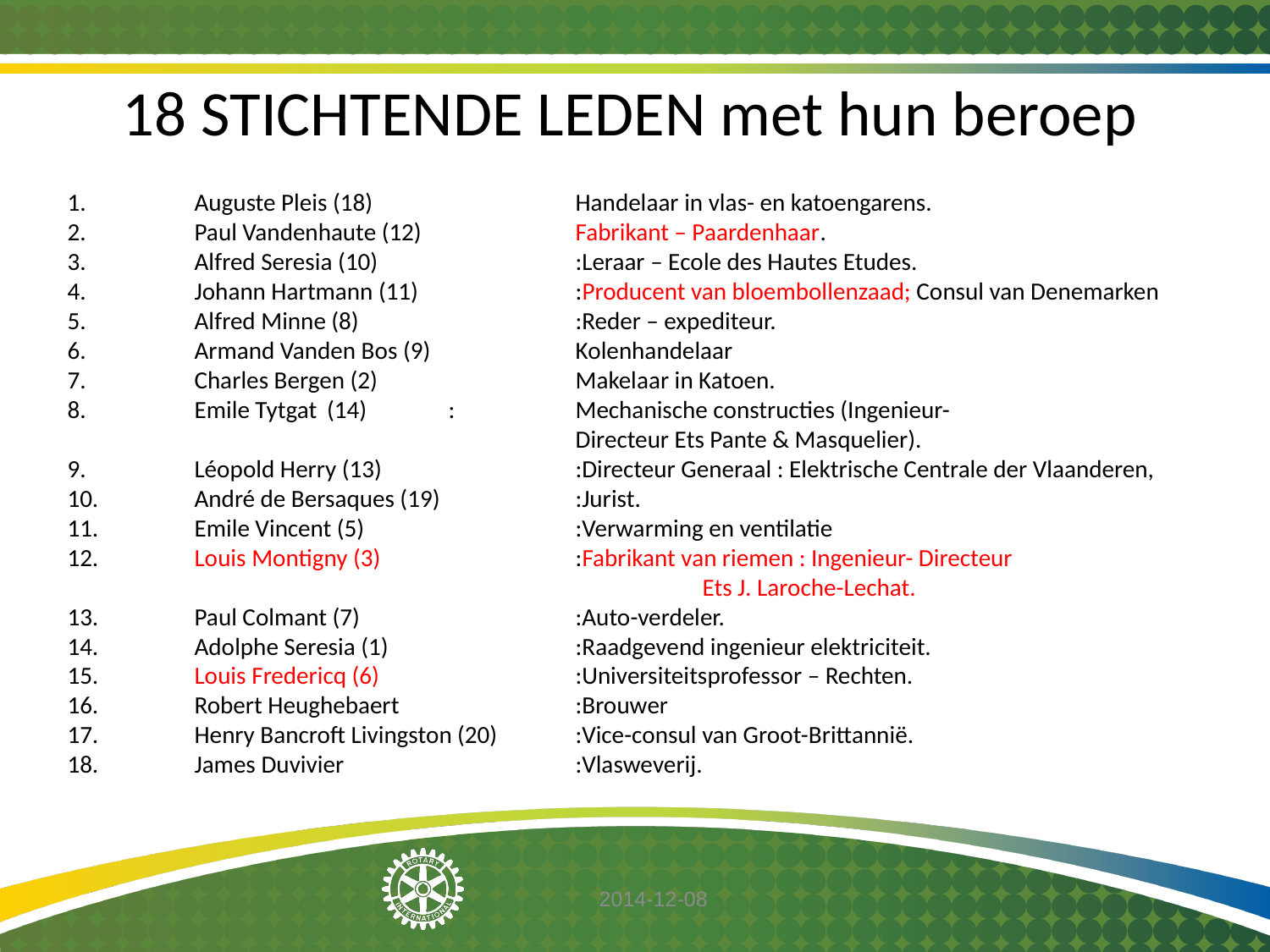

18 STICHTENDE LEDEN met hun beroep

1.	Auguste Pleis (18)		Handelaar in vlas- en katoengarens.
2.	Paul Vandenhaute (12)		Fabrikant – Paardenhaar.
3.	Alfred Seresia (10)		:Leraar – Ecole des Hautes Etudes.
4.	Johann Hartmann (11)		:Producent van bloembollenzaad; Consul van Denemarken
5.	Alfred Minne (8)		:Reder – expediteur.
6.	Armand Vanden Bos (9)		Kolenhandelaar
7.	Charles Bergen (2)		Makelaar in Katoen.
8.	Emile Tytgat	 (14)	:	Mechanische constructies (Ingenieur-
				Directeur Ets Pante & Masquelier).
9.	Léopold Herry (13)		:Directeur Generaal : Elektrische Centrale der Vlaanderen,
10.	André de Bersaques (19)		:Jurist.
11.	Emile Vincent (5)		:Verwarming en ventilatie
12.	Louis Montigny (3)		:Fabrikant van riemen : Ingenieur- Directeur
					Ets J. Laroche-Lechat.
13.	Paul Colmant (7)		:Auto-verdeler.
14.	Adolphe Seresia (1)		:Raadgevend ingenieur elektriciteit.
15.	Louis Fredericq (6)		:Universiteitsprofessor – Rechten.
16.	Robert Heughebaert 		:Brouwer
17.	Henry Bancroft Livingston (20)	:Vice-consul van Groot-Brittannië.
18.	James Duvivier		:Vlasweverij.
2014-12-08